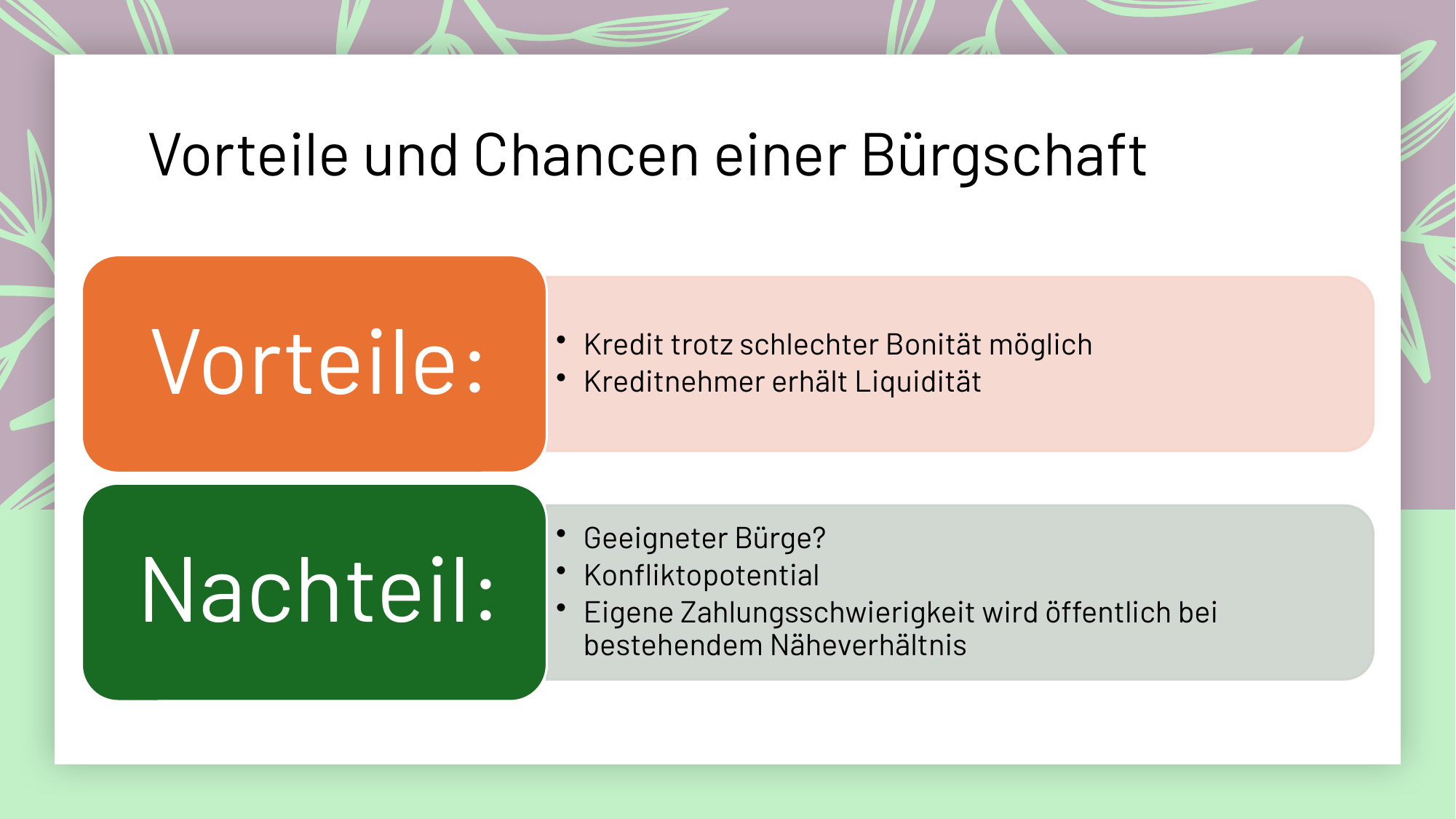

# Vorteile und Chancen einer Bürgschaft
Kredit trotz schlechter Bonität möglich
Kreditnehmer erhält Liquidität
Vorteile:
Geeigneter Bürge?
Konfliktopotential
Eigene Zahlungsschwierigkeit wird öffentlich bei bestehendem Näheverhältnis
Nachteil: